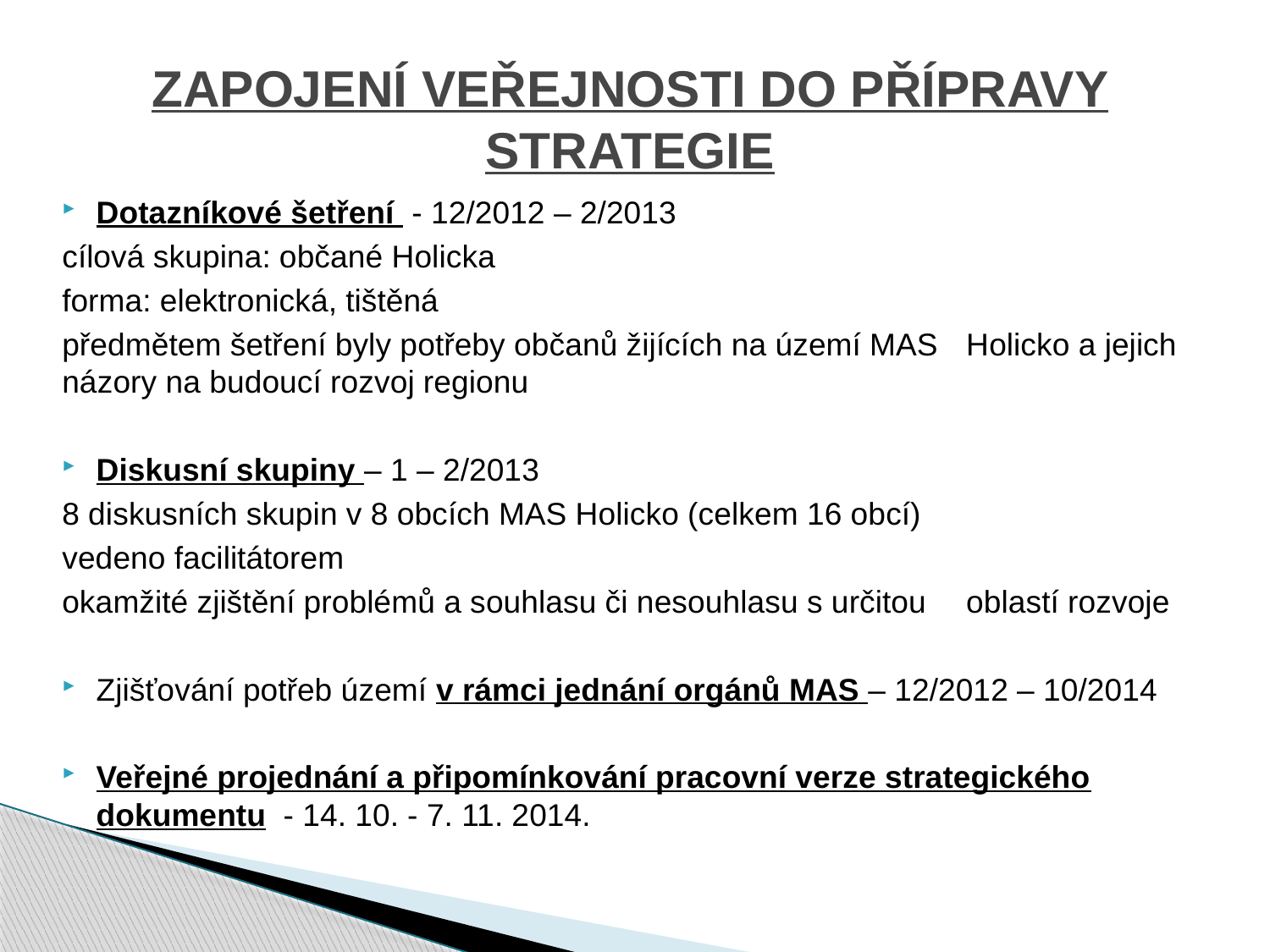

# ZAPOJENÍ VEŘEJNOSTI DO PŘÍPRAVY STRATEGIE
Dotazníkové šetření  - 12/2012 – 2/2013
	cílová skupina: občané Holicka
	forma: elektronická, tištěná
	předmětem šetření byly potřeby občanů žijících na území MAS 	Holicko a jejich názory na budoucí rozvoj regionu

Diskusní skupiny – 1 – 2/2013
	8 diskusních skupin v 8 obcích MAS Holicko (celkem 16 obcí)
	vedeno facilitátorem
	okamžité zjištění problémů a souhlasu či nesouhlasu s určitou 	oblastí rozvoje

Zjišťování potřeb území v rámci jednání orgánů MAS – 12/2012 – 10/2014

Veřejné projednání a připomínkování pracovní verze strategického dokumentu  - 14. 10. - 7. 11. 2014.